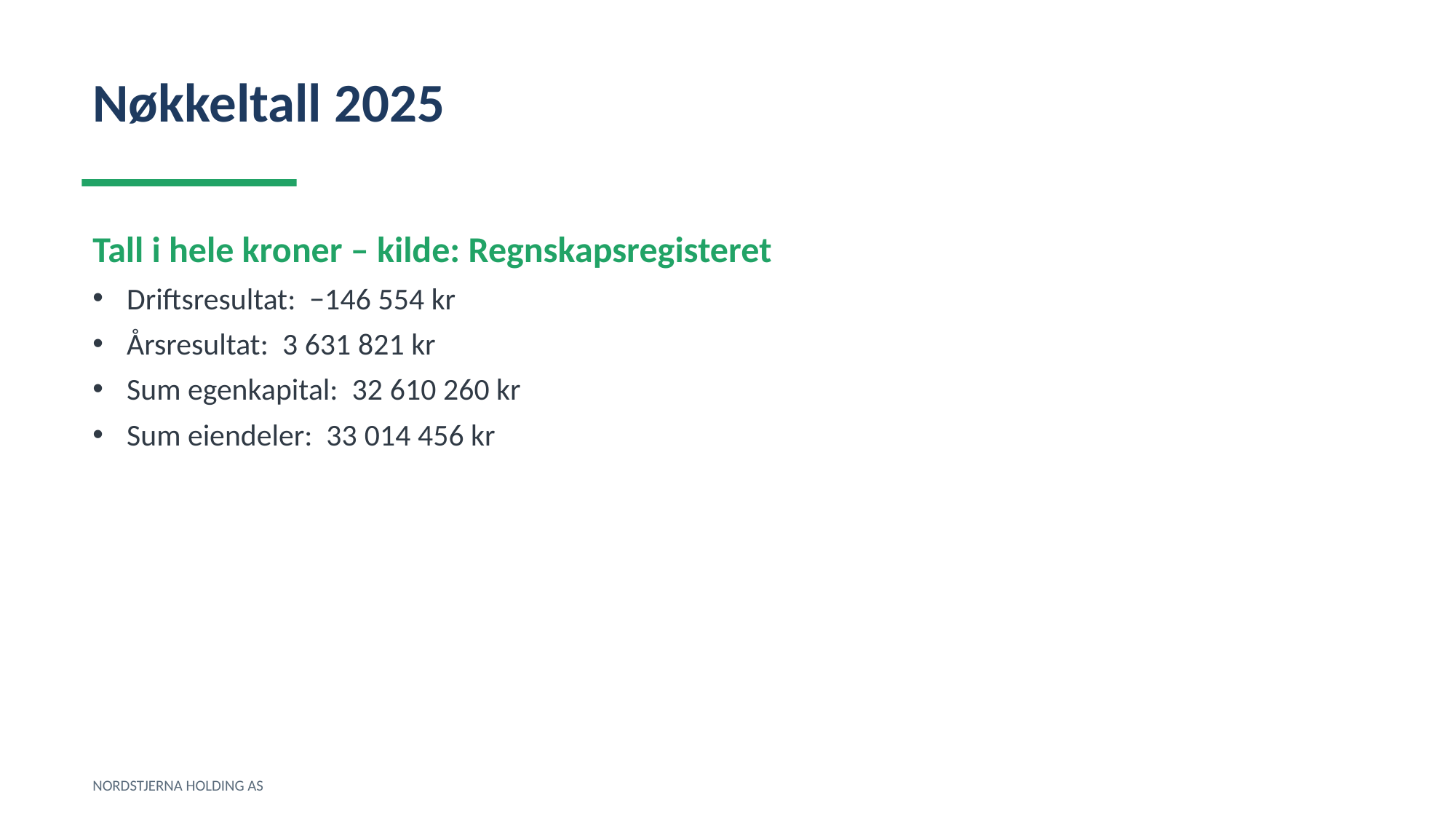

Nøkkeltall 2025

Tall i hele kroner – kilde: Regnskapsregisteret
Driftsresultat:  −146 554 kr
Årsresultat:  3 631 821 kr
Sum egenkapital:  32 610 260 kr
Sum eiendeler:  33 014 456 kr
NORDSTJERNA HOLDING AS